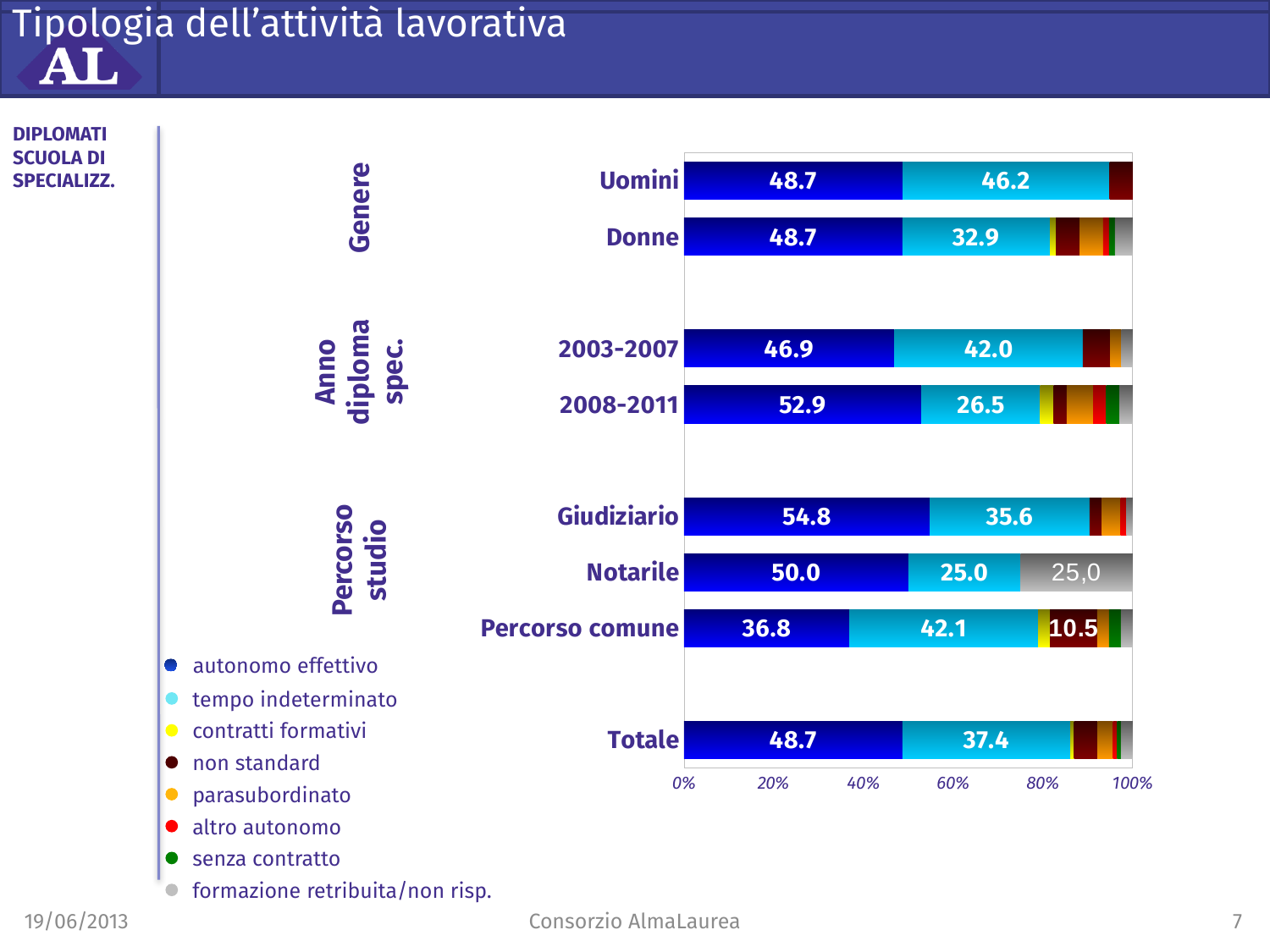

# Tipologia dell’attività lavorativa
DIPLOMATI SCUOLA DI SPECIALIZZ.

### Chart

| Category | Autonomo effettivo | Tempo indeterminato | Contratti formativi | Non standard | Parasubordinato | Altro autonomo | Senza contratto | Formaz. retrib./non risp |
|---|---|---|---|---|---|---|---|---|
| Totale | 48.69565217391306 | 37.391304347826086 | 0.8695652173913054 | 5.217391304347832 | 3.4782608695652173 | 0.8695652173913054 | 0.8695652173913054 | 2.6086956521739397 |
|  | None | None | None | None | None | None | None | None |
| Percorso comune | 36.84210526315791 | 42.10526315789474 | 2.631578947368421 | 10.526315789473665 | 2.631578947368421 | 0.0 | 2.631578947368421 | 2.6315789473684106 |
| Notarile | 50.0 | 25.0 | 0.0 | 0.0 | 0.0 | 0.0 | 0.0 | 25.0 |
| Giudiziario | 54.79452054794521 | 35.61643835616438 | 0.0 | 2.73972602739726 | 4.1095890410958855 | 1.3698630136986298 | 0.0 | 1.3698630136986478 |
|  | None | None | None | None | None | None | None | None |
| 2008-2011 | 52.941176470588225 | 26.470588235294116 | 2.9411764705882337 | 2.9411764705882337 | 5.8823529411764675 | 2.9411764705882337 | 2.9411764705882337 | 2.9411764705882577 |
| 2003-2007 | 46.913580246913575 | 41.97530864197541 | 0.0 | 6.1728395061728385 | 2.469135802469139 | 0.0 | 0.0 | 2.46913580246914 |
|  | None | None | None | None | None | None | None | None |
| Donne | 48.68421052631579 | 32.89473684210536 | 1.3157894736842106 | 5.2631578947368425 | 5.2631578947368425 | 1.3157894736842106 | 1.3157894736842106 | 3.9473684210526585 |
| Uomini | 48.717948717948715 | 46.15384615384597 | 0.0 | 5.128205128205129 | 0.0 | 0.0 | 0.0 | 0.0 |
Genere
Anno diploma spec.

Percorso studio
autonomo effettivo

tempo indeterminato

contratti formativi

non standard

altro autonomo

senza contratto

formazione retribuita/non risp.

parasubordinato

19/06/2013
Consorzio AlmaLaurea
7